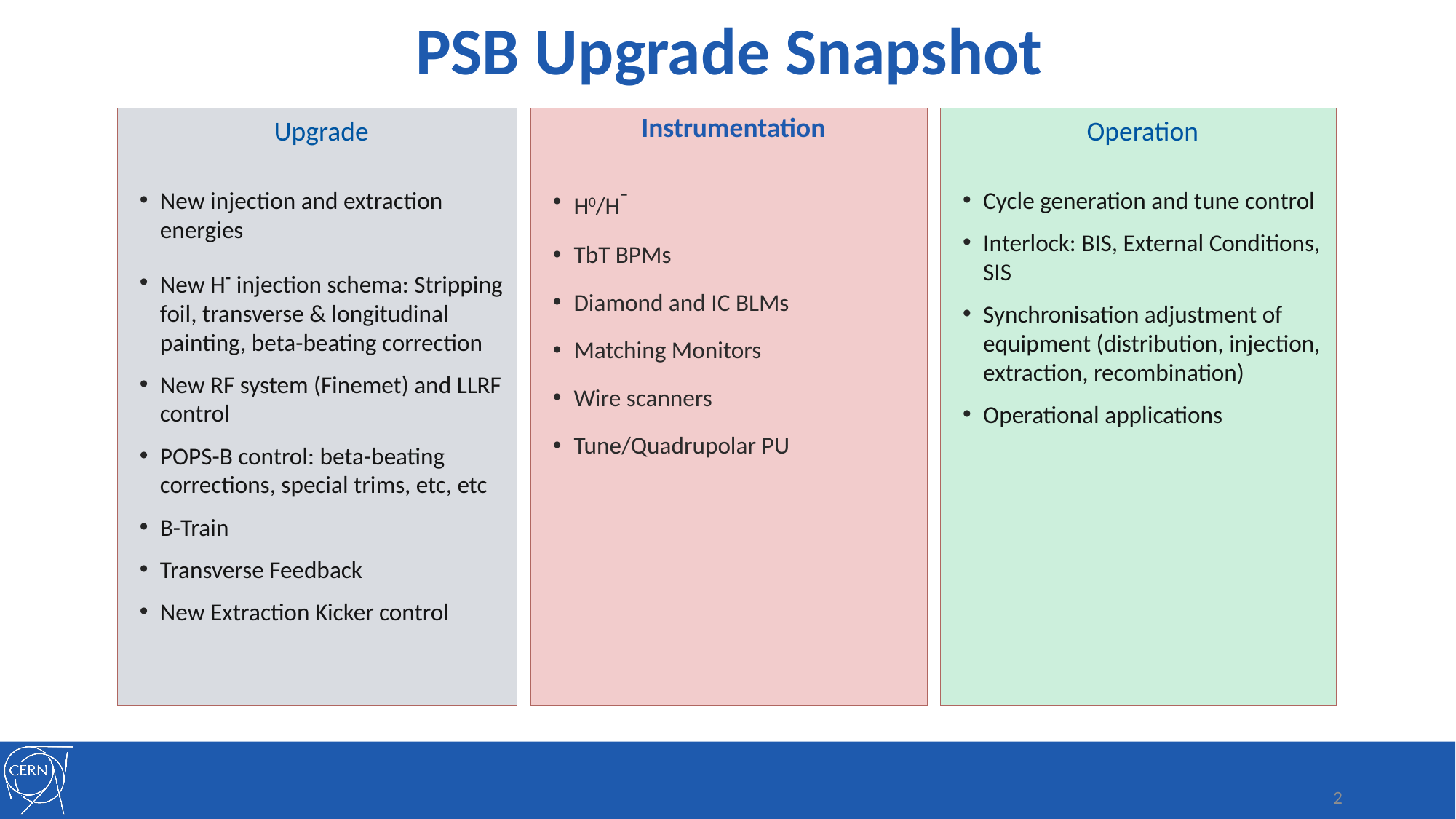

PSB Upgrade Snapshot
Upgrade

New injection and extraction energies

New H- injection schema: Stripping foil, transverse & longitudinal painting, beta-beating correction

New RF system (Finemet) and LLRF control

POPS-B control: beta-beating corrections, special trims, etc, etc

B-Train

Transverse Feedback

New Extraction Kicker control

Instrumentation

H0/H-

TbT BPMs

Diamond and IC BLMs

Matching Monitors

Wire scanners

Tune/Quadrupolar PU

Operation

Cycle generation and tune control

Interlock: BIS, External Conditions, SIS

Synchronisation adjustment of equipment (distribution, injection, extraction, recombination)

Operational applications

2